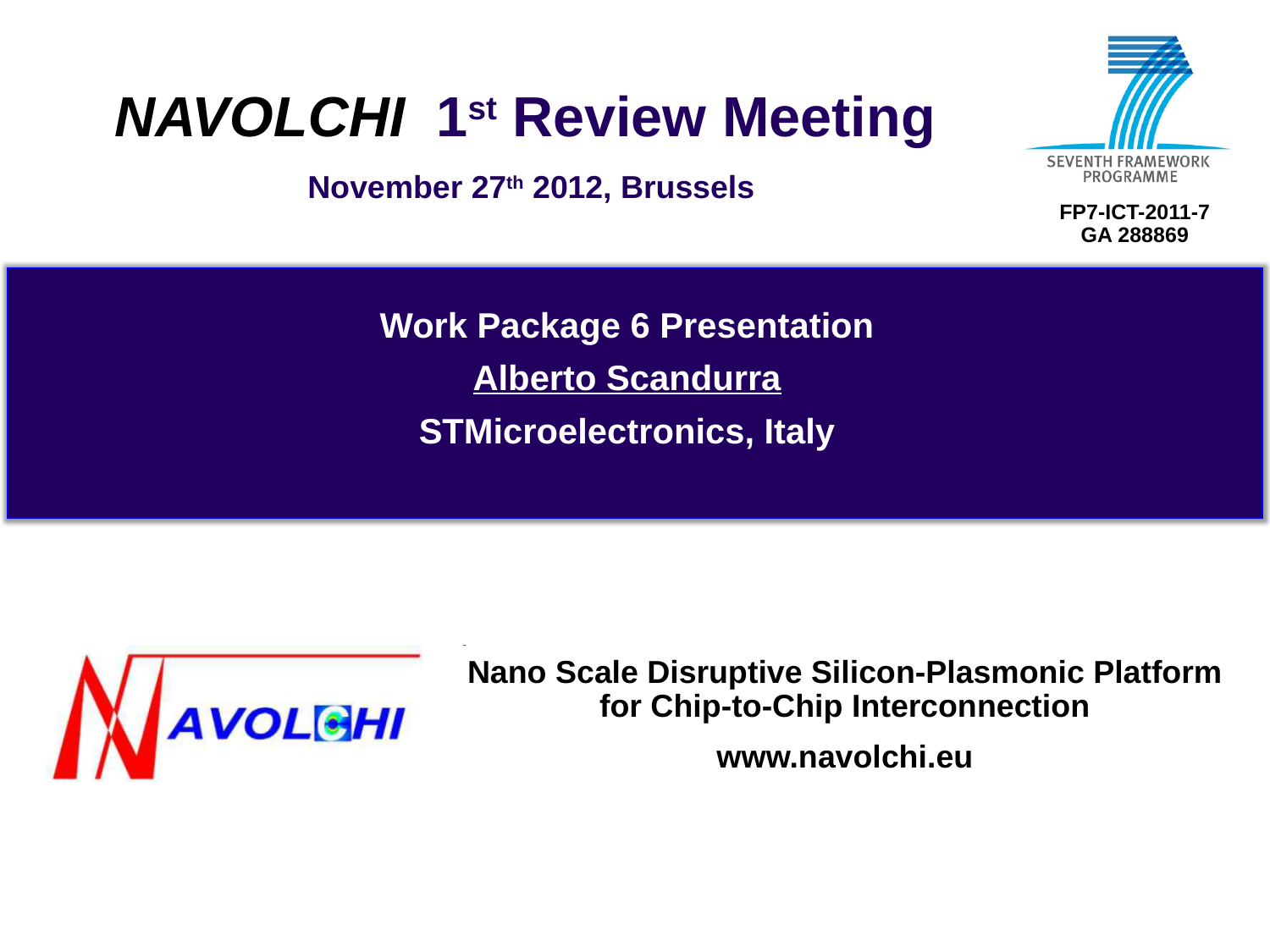

Work Package 6 Presentation
Alberto Scandurra
STMicroelectronics, Italy